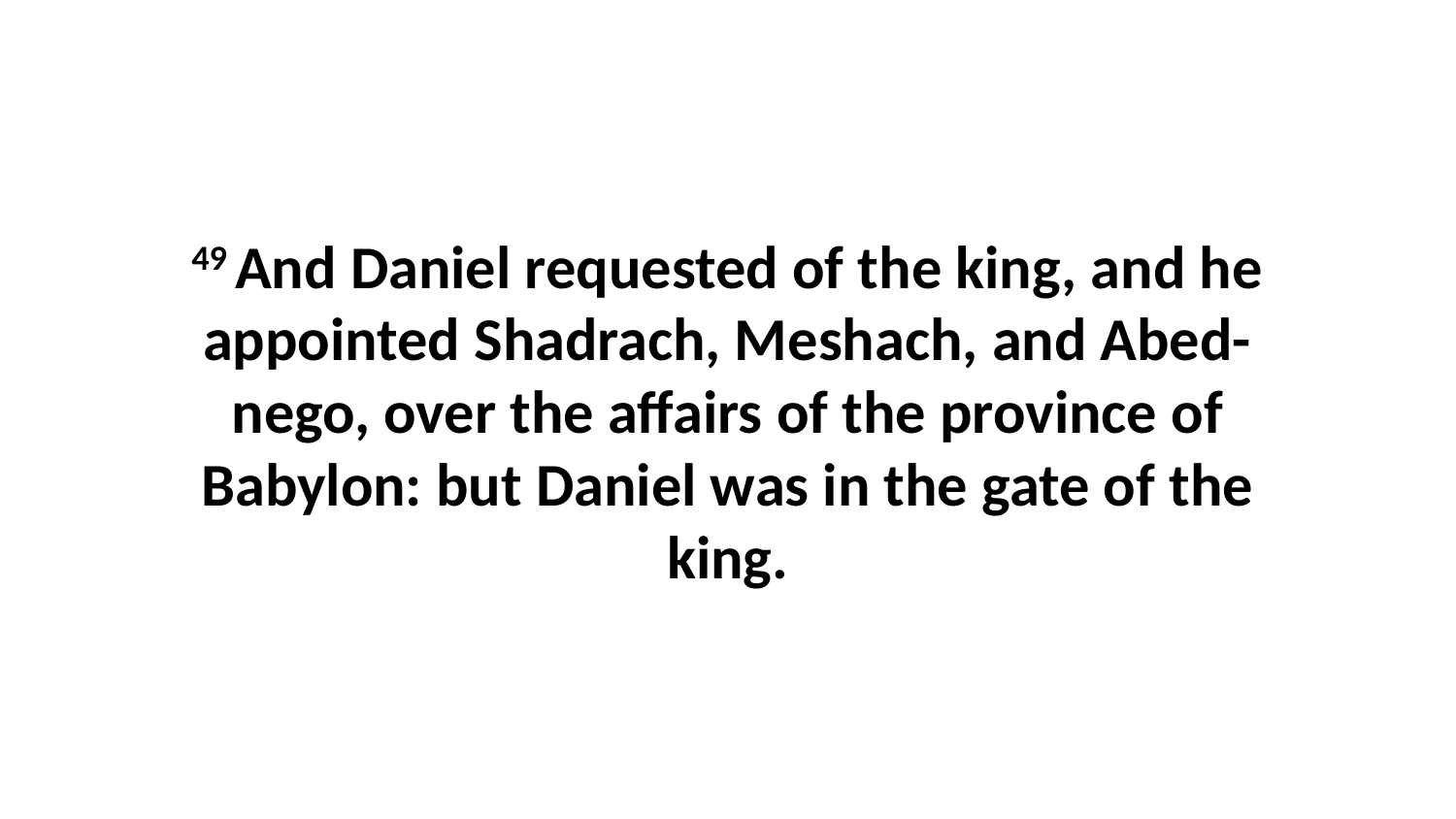

49 And Daniel requested of the king, and he appointed Shadrach, Meshach, and Abed-nego, over the affairs of the province of Babylon: but Daniel was in the gate of the king.